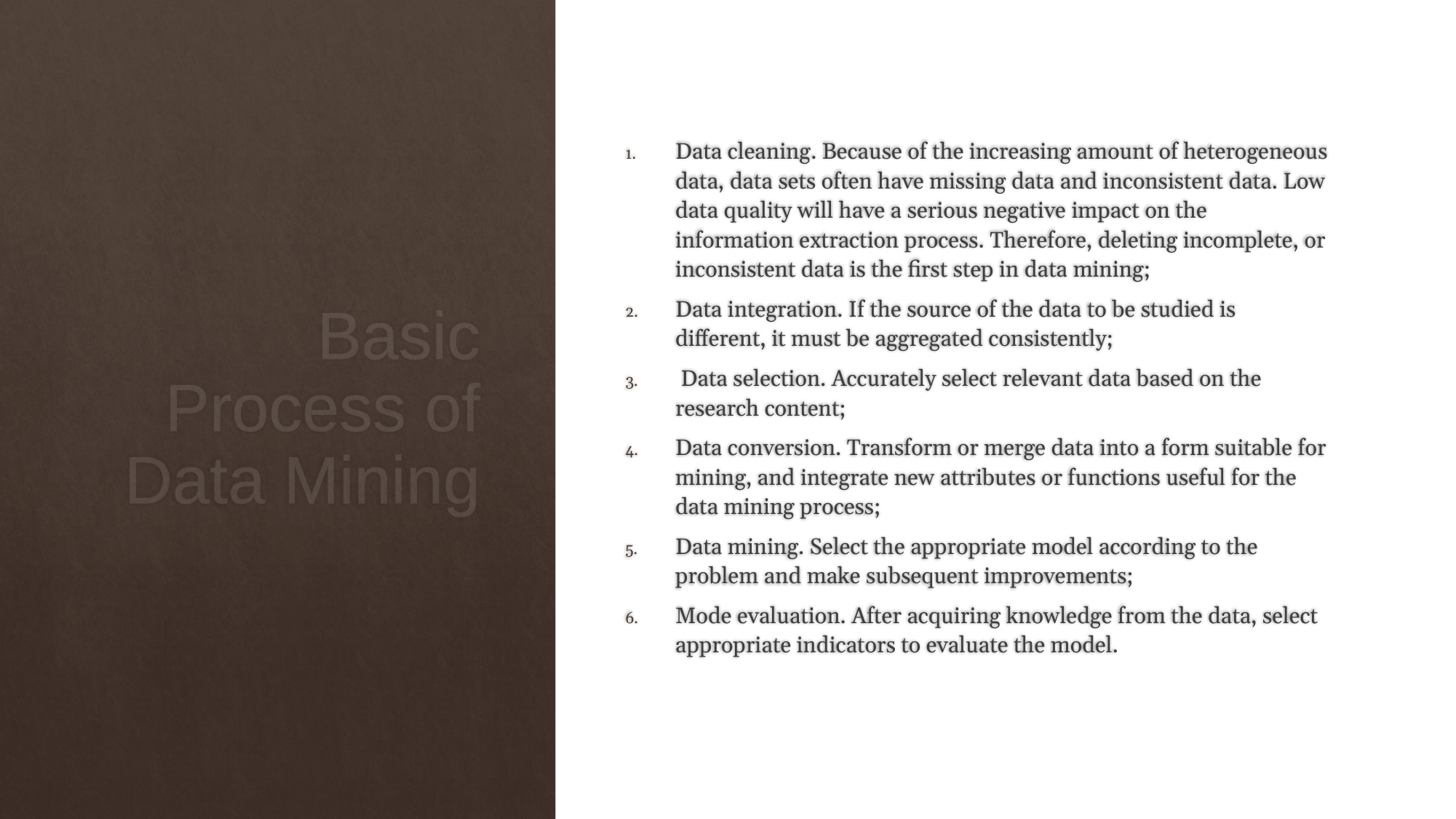

Data cleaning. Because of the increasing amount of heterogeneous data, data sets often have missing data and inconsistent data. Low data quality will have a serious negative impact on the information extraction process. Therefore, deleting incomplete, or inconsistent data is the first step in data mining;
Data integration. If the source of the data to be studied is different, it must be aggregated consistently;
 Data selection. Accurately select relevant data based on the research content;
Data conversion. Transform or merge data into a form suitable for mining, and integrate new attributes or functions useful for the data mining process;
Data mining. Select the appropriate model according to the problem and make subsequent improvements;
Mode evaluation. After acquiring knowledge from the data, select appropriate indicators to evaluate the model.

# Basic Process of Data Mining